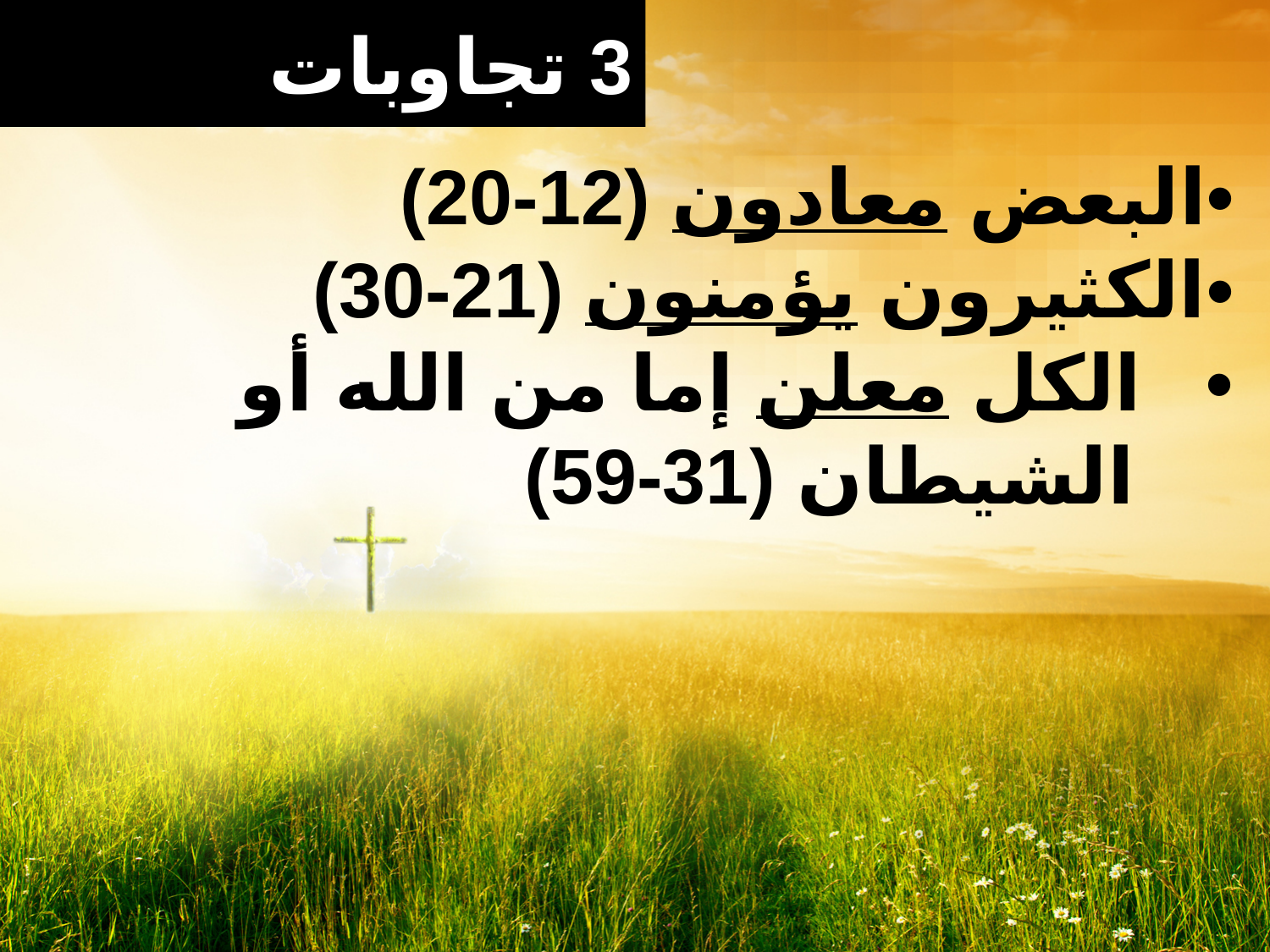

# 3 تجاوبات
•	البعض معادون (12-20)
•	الكثيرون يؤمنون (21-30)
•   الكل معلن إما من الله أو الشيطان (31-59)